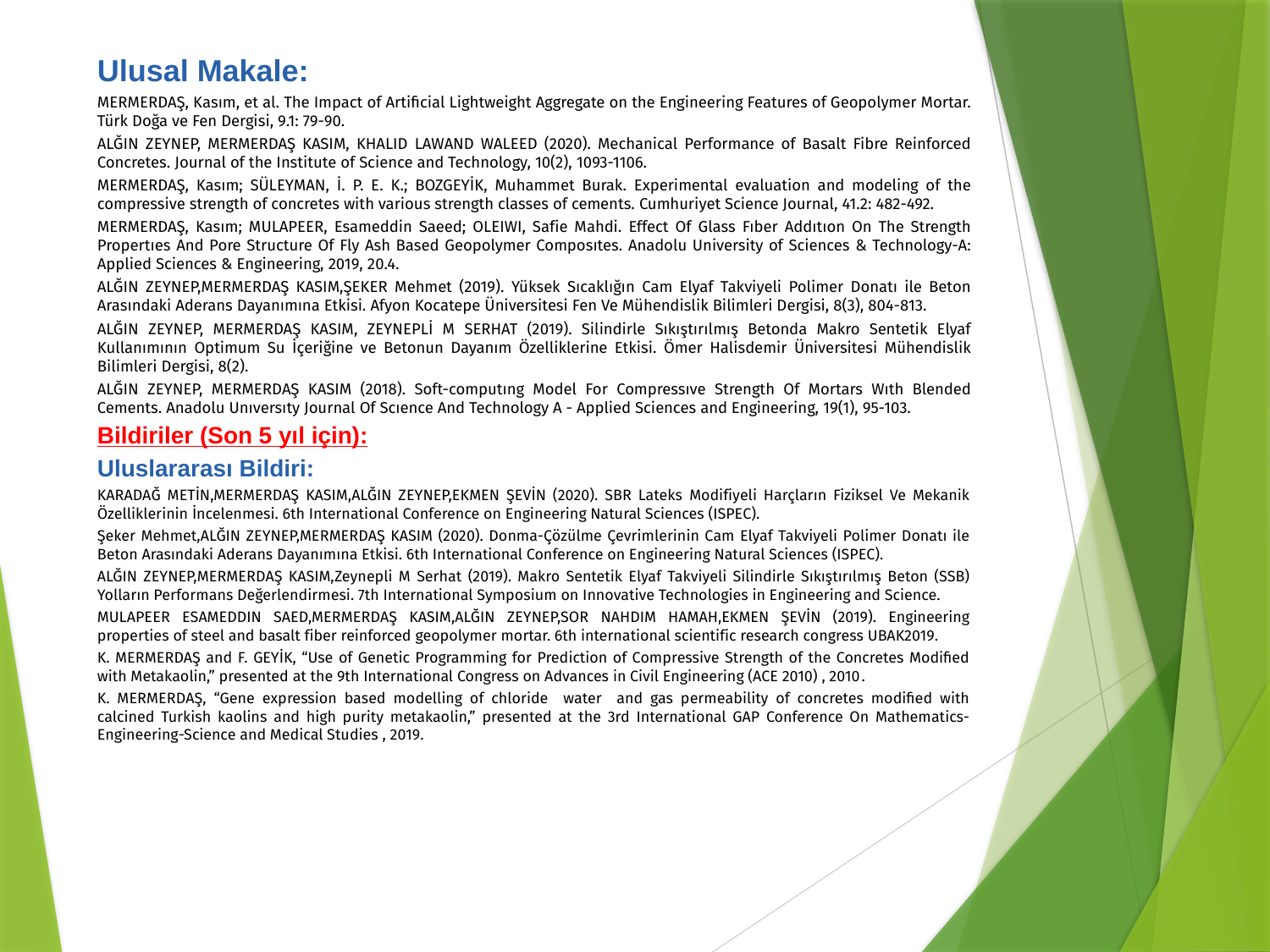

Ulusal Makale:
MERMERDAŞ, Kasım, et al. The Impact of Artificial Lightweight Aggregate on the Engineering Features of Geopolymer Mortar. Türk Doğa ve Fen Dergisi, 9.1: 79-90.
ALĞIN ZEYNEP, MERMERDAŞ KASIM, KHALID LAWAND WALEED (2020). Mechanical Performance of Basalt Fibre Reinforced Concretes. Journal of the Institute of Science and Technology, 10(2), 1093-1106.
MERMERDAŞ, Kasım; SÜLEYMAN, İ. P. E. K.; BOZGEYİK, Muhammet Burak. Experimental evaluation and modeling of the compressive strength of concretes with various strength classes of cements. Cumhuriyet Science Journal, 41.2: 482-492.
MERMERDAŞ, Kasım; MULAPEER, Esameddin Saeed; OLEIWI, Safie Mahdi. Effect Of Glass Fıber Addıtıon On The Strength Propertıes And Pore Structure Of Fly Ash Based Geopolymer Composıtes. Anadolu University of Sciences & Technology-A: Applied Sciences & Engineering, 2019, 20.4.
ALĞIN ZEYNEP,MERMERDAŞ KASIM,ŞEKER Mehmet (2019). Yüksek Sıcaklığın Cam Elyaf Takviyeli Polimer Donatı ile Beton Arasındaki Aderans Dayanımına Etkisi. Afyon Kocatepe Üniversitesi Fen Ve Mühendislik Bilimleri Dergisi, 8(3), 804-813.
ALĞIN ZEYNEP, MERMERDAŞ KASIM, ZEYNEPLİ M SERHAT (2019). Silindirle Sıkıştırılmış Betonda Makro Sentetik Elyaf Kullanımının Optimum Su İçeriğine ve Betonun Dayanım Özelliklerine Etkisi. Ömer Halisdemir Üniversitesi Mühendislik Bilimleri Dergisi, 8(2).
ALĞIN ZEYNEP, MERMERDAŞ KASIM (2018). Soft-computıng Model For Compressıve Strength Of Mortars Wıth Blended Cements. Anadolu Unıversıty Journal Of Scıence And Technology A - Applied Sciences and Engineering, 19(1), 95-103.
Bildiriler (Son 5 yıl için):
Uluslararası Bildiri:
KARADAĞ METİN,MERMERDAŞ KASIM,ALĞIN ZEYNEP,EKMEN ŞEVİN (2020). SBR Lateks Modifiyeli Harçların Fiziksel Ve Mekanik Özelliklerinin İncelenmesi. 6th International Conference on Engineering Natural Sciences (ISPEC).
Şeker Mehmet,ALĞIN ZEYNEP,MERMERDAŞ KASIM (2020). Donma-Çözülme Çevrimlerinin Cam Elyaf Takviyeli Polimer Donatı ile Beton Arasındaki Aderans Dayanımına Etkisi. 6th International Conference on Engineering Natural Sciences (ISPEC).
ALĞIN ZEYNEP,MERMERDAŞ KASIM,Zeynepli M Serhat (2019). Makro Sentetik Elyaf Takviyeli Silindirle Sıkıştırılmış Beton (SSB) Yolların Performans Değerlendirmesi. 7th International Symposium on Innovative Technologies in Engineering and Science.
MULAPEER ESAMEDDIN SAED,MERMERDAŞ KASIM,ALĞIN ZEYNEP,SOR NAHDIM HAMAH,EKMEN ŞEVİN (2019). Engineering properties of steel and basalt fiber reinforced geopolymer mortar. 6th international scientific research congress UBAK2019.
K. MERMERDAŞ and F. GEYİK, “Use of Genetic Programming for Prediction of Compressive Strength of the Concretes Modified with Metakaolin,” presented at the 9th International Congress on Advances in Civil Engineering (ACE 2010) , 2010.
K. MERMERDAŞ, “Gene expression based modelling of chloride  water  and gas permeability of concretes modified with calcined Turkish kaolins and high purity metakaolin,” presented at the 3rd International GAP Conference On Mathematics- Engineering-Science and Medical Studies , 2019.